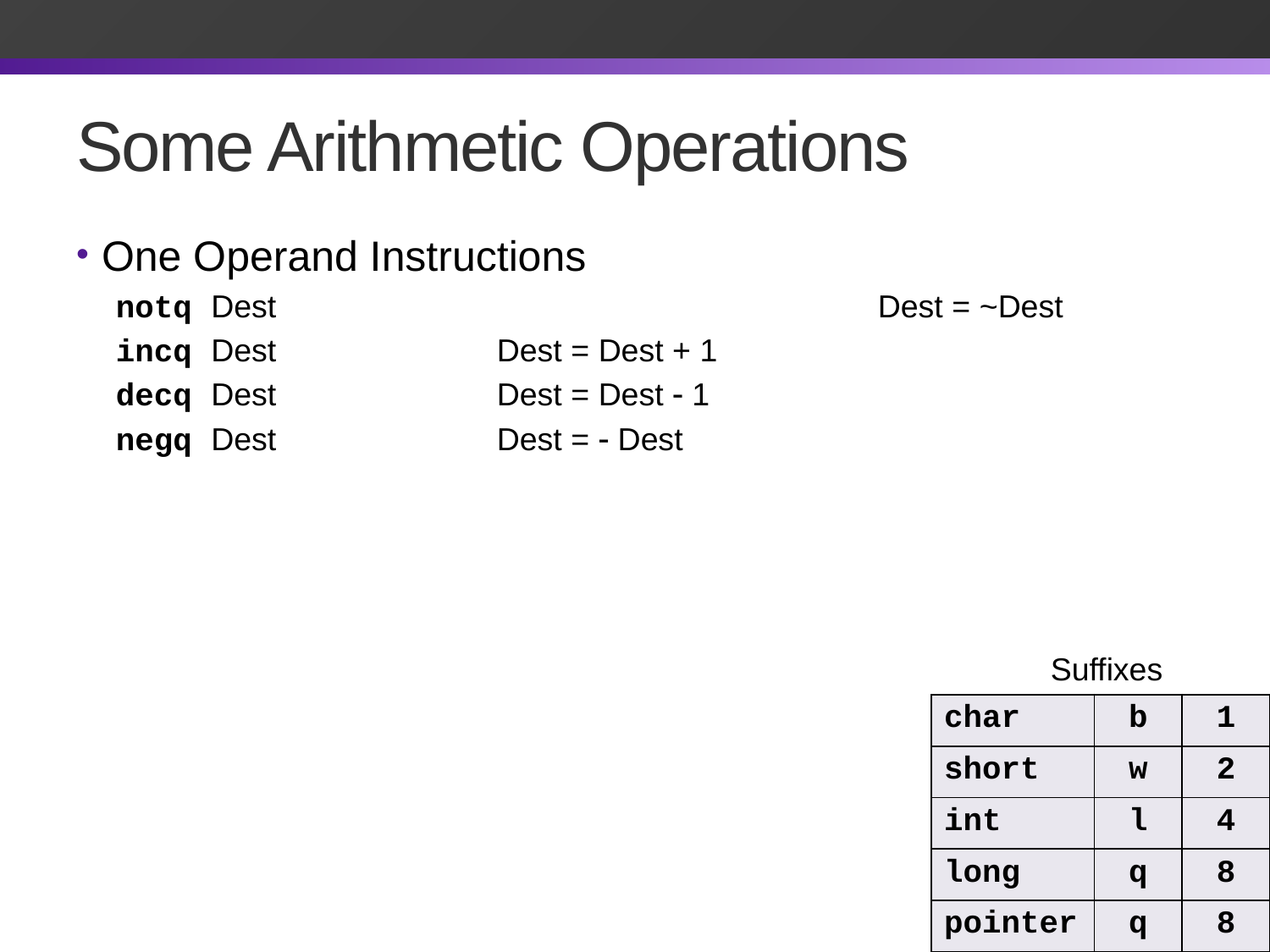

# Some Arithmetic Operations
One Operand Instructions
notq Dest					Dest = ~Dest
incq Dest	 	Dest = Dest + 1
decq Dest	 	Dest = Dest − 1
negq Dest	 	Dest = − Dest
Suffixes
| char | b | 1 |
| --- | --- | --- |
| short | w | 2 |
| int | l | 4 |
| long | q | 8 |
| pointer | q | 8 |